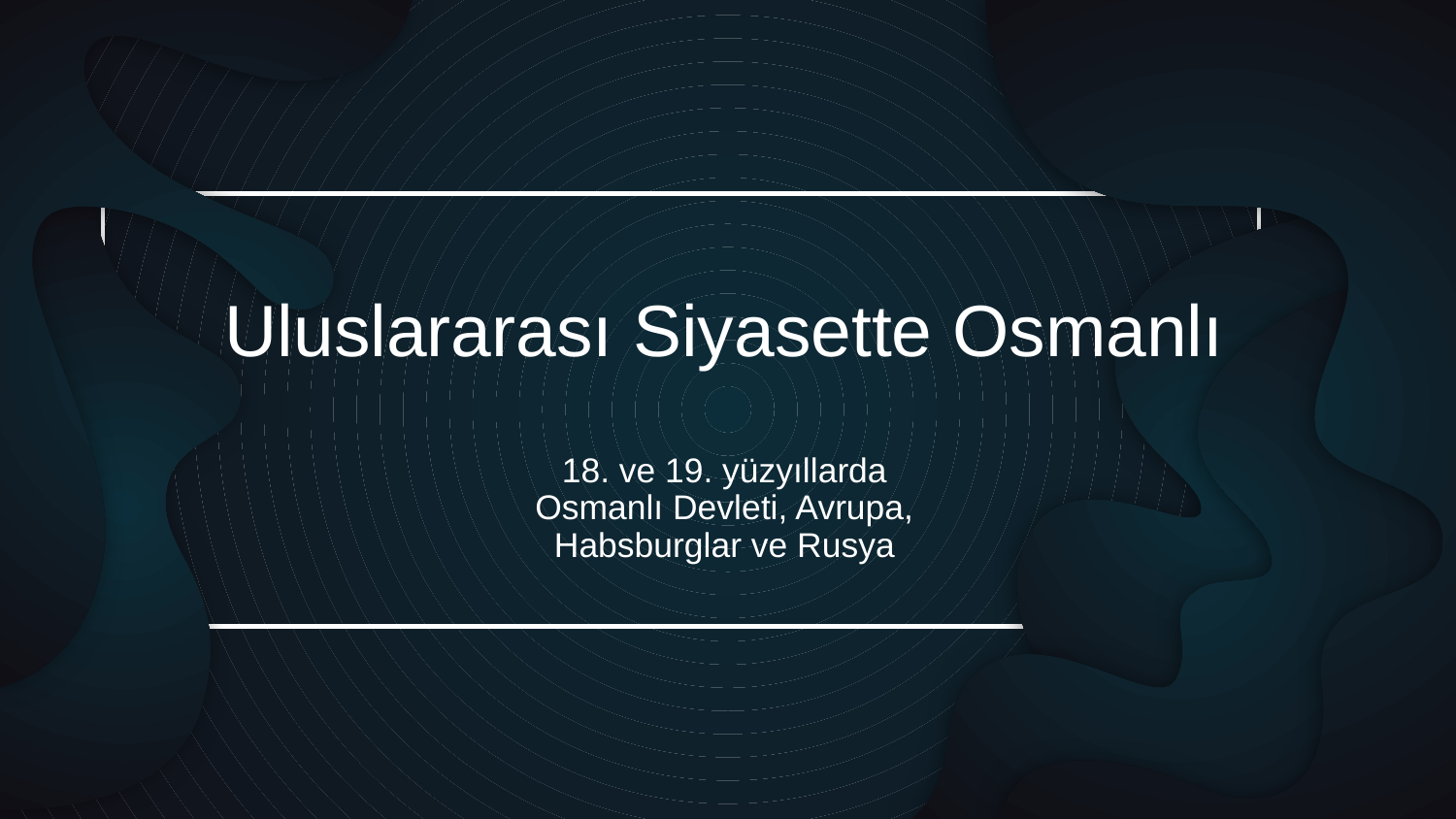

# Uluslararası Siyasette Osmanlı
18. ve 19. yüzyıllarda Osmanlı Devleti, Avrupa, Habsburglar ve Rusya